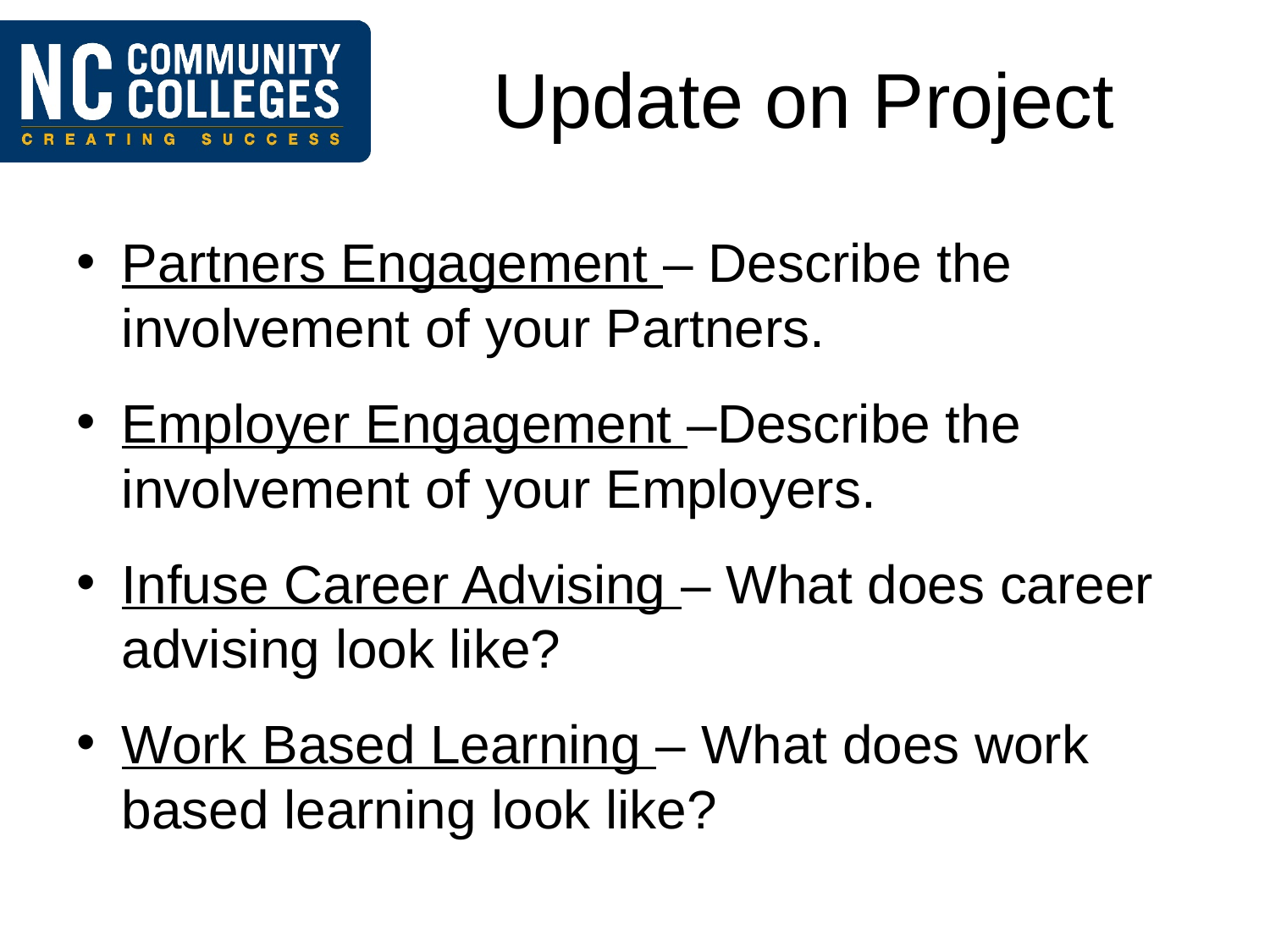

# Update on Project
Partners Engagement – Describe the involvement of your Partners.
Employer Engagement –Describe the involvement of your Employers.
Infuse Career Advising – What does career advising look like?
Work Based Learning – What does work based learning look like?